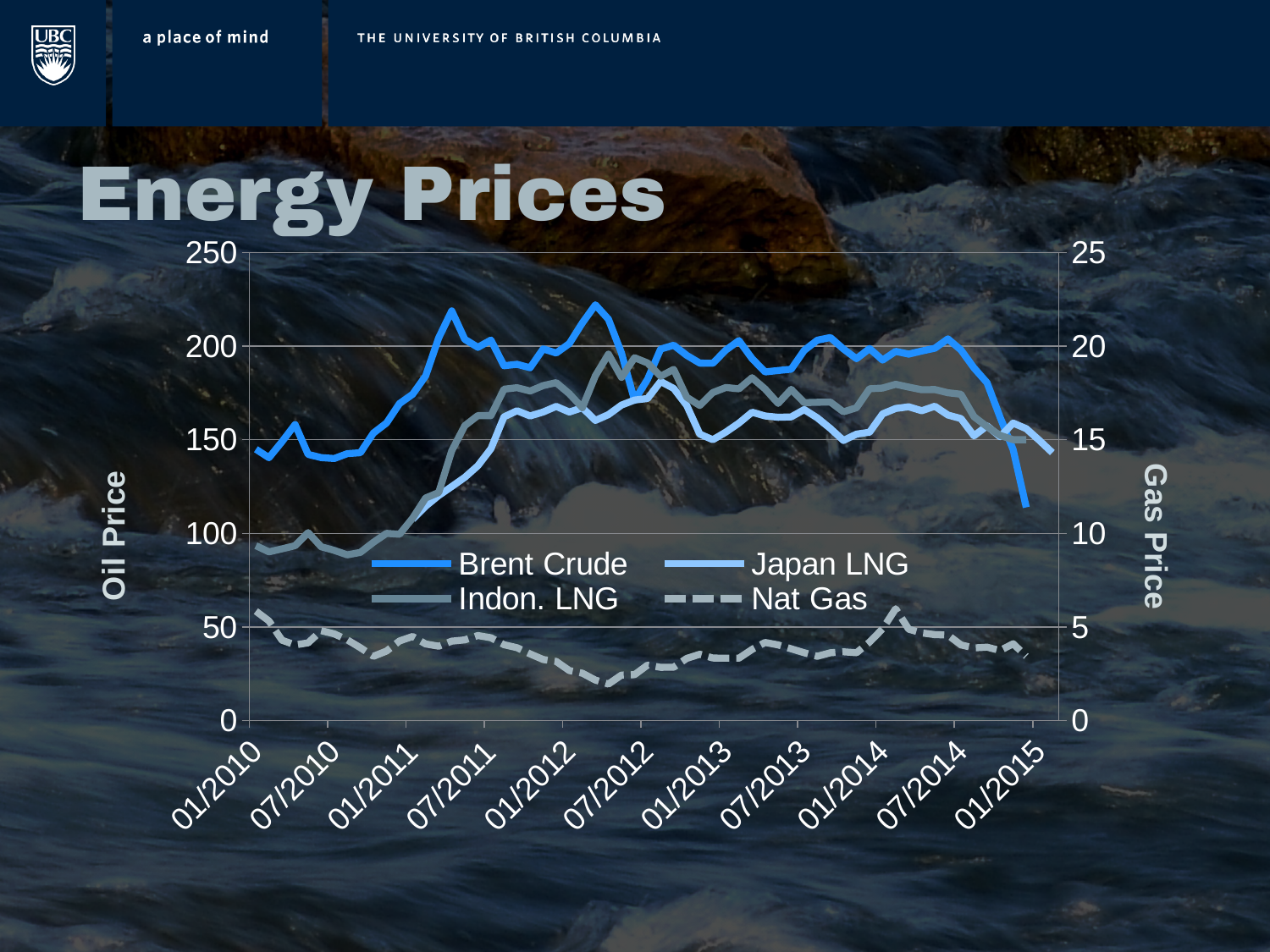

# Energy Prices

### Chart

| Category | Brent Crude | Japan LNG | Indon. LNG | Nat Gas |
|---|---|---|---|---|
| 40179 | 144.95 | None | 9.34 | 5.84 |
| 40210 | 140.4 | None | 9.01 | 5.32 |
| 40238 | 148.94 | None | 9.17 | 4.29 |
| 40269 | 158.13 | None | 9.34 | 4.04 |
| 40299 | 142.15 | None | 10.04 | 4.15 |
| 40330 | 140.45 | None | 9.28 | 4.8 |
| 40360 | 139.96 | None | 9.09 | 4.63 |
| 40391 | 142.57 | None | 8.85 | 4.31 |
| 40422 | 143.08 | None | 8.98 | 3.89 |
| 40452 | 153.57 | None | 9.52 | 3.43 |
| 40483 | 158.91 | None | 10.0 | 3.71 |
| 40513 | 169.33 | None | 9.95 | 4.25 |
| 40544 | 174.28 | 10.75 | 10.81 | 4.49 |
| 40575 | 184.1 | 11.45 | 11.89 | 4.09 |
| 40603 | 204.42 | 12.02 | 12.18 | 3.97 |
| 40634 | 218.82 | 12.5 | 14.41 | 4.24 |
| 40664 | 203.62 | 12.99 | 15.75 | 4.31 |
| 40695 | 199.35 | 13.61 | 16.29 | 4.54 |
| 40725 | 203.23 | 14.52 | 16.29 | 4.42 |
| 40756 | 189.5 | 16.22 | 17.7 | 4.05 |
| 40787 | 190.27 | 16.55 | 17.78 | 3.89 |
| 40817 | 188.44 | 16.27 | 17.6 | 3.56 |
| 40848 | 198.51 | 16.48 | 17.89 | 3.26 |
| 40878 | 196.31 | 16.78 | 18.05 | 3.16 |
| 40909 | 201.32 | 16.48 | 17.46 | 2.67 |
| 40940 | 212.38 | 16.71 | 16.71 | 2.53 |
| 40969 | 222.03 | 16.03 | 18.42 | 2.16 |
| 41000 | 214.36 | 16.34 | 19.57 | 1.95 |
| 41030 | 196.28 | 16.85 | 18.33 | 2.43 |
| 41061 | 171.02 | 17.12 | 19.38 | 2.45 |
| 41091 | 182.28 | 17.2 | 19.1 | 2.96 |
| 41122 | 198.42 | 18.11 | 18.39 | 2.84 |
| 41153 | 200.48 | 17.74 | 18.76 | 2.85 |
| 41183 | 195.06 | 16.83 | 17.27 | 3.32 |
| 41214 | 190.93 | 15.3 | 16.83 | 3.54 |
| 41244 | 190.81 | 15.0 | 17.52 | 3.34 |
| 41275 | 197.91 | 15.41 | 17.79 | 3.33 |
| 41306 | 202.94 | 15.89 | 17.72 | 3.33 |
| 41334 | 193.35 | 16.47 | 18.31 | 3.8 |
| 41365 | 186.21 | 16.27 | 17.71 | 4.17 |
| 41395 | 186.98 | 16.2 | 16.94 | 4.04 |
| 41426 | 187.68 | 16.22 | 17.69 | 3.83 |
| 41456 | 197.73 | 16.61 | 16.98 | 3.62 |
| 41487 | 203.14 | 16.17 | 17.0 | 3.43 |
| 41518 | 204.58 | 15.6 | 17.01 | 3.62 |
| 41548 | 198.47 | 14.96 | 16.49 | 3.67 |
| 41579 | 193.3 | 15.3 | 16.71 | 3.62 |
| 41609 | 198.69 | 15.4 | 17.72 | 4.19 |
| 41640 | 192.56 | 16.38 | 17.76 | 4.9 |
| 41671 | 197.2 | 16.67 | 17.96 | 5.97 |
| 41699 | 195.72 | 16.76 | 17.81 | 4.88 |
| 41730 | 197.39 | 16.55 | 17.67 | 4.68 |
| 41760 | 198.88 | 16.79 | 17.68 | 4.59 |
| 41791 | 203.83 | 16.32 | 17.51 | 4.57 |
| 41821 | 197.94 | 16.13 | 17.43 | 4.04 |
| 41852 | 188.34 | 15.21 | 16.23 | 3.88 |
| 41883 | 180.44 | 15.74 | 15.7 | 3.92 |
| 41913 | 162.03 | 15.16 | 15.23 | 3.74 |
| 41944 | 144.72 | 15.89 | 15.0 | 4.1 |
| 41974 | 113.88 | 15.59 | 15.0 | 3.43 |
| 42005 | None | 14.97 | None | None |
| 42036 | None | 14.31 | None | None |